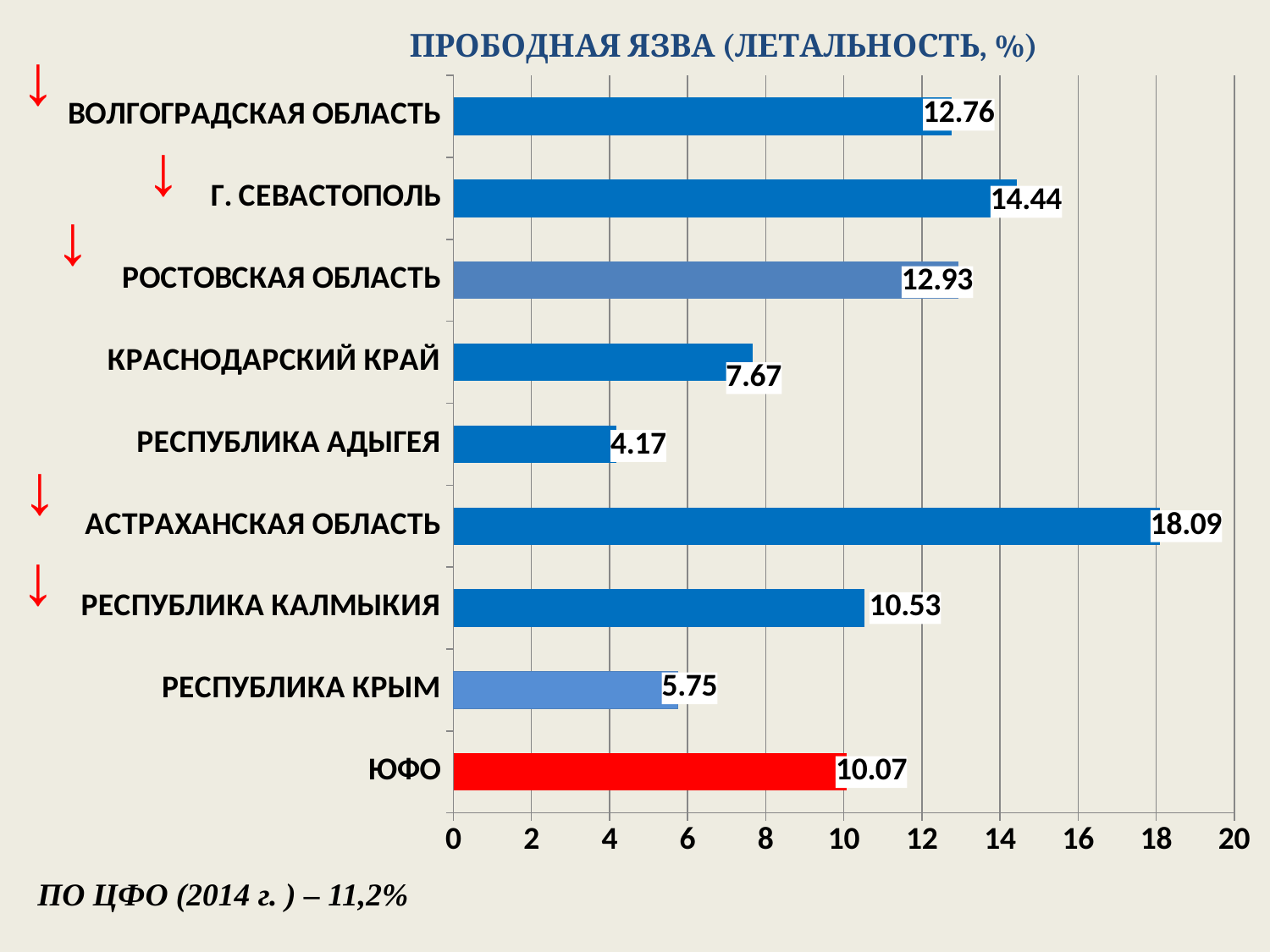

### Chart: ПРОБОДНАЯ ЯЗВА (ЛЕТАЛЬНОСТЬ, %)

| Category | ОБЩАЯ |
|---|---|
| ЮФО | 10.07 |
| РЕСПУБЛИКА КРЫМ | 5.75 |
| РЕСПУБЛИКА КАЛМЫКИЯ | 10.53 |
| АСТРАХАНСКАЯ ОБЛАСТЬ | 18.09 |
| РЕСПУБЛИКА АДЫГЕЯ | 4.17 |
| КРАСНОДАРСКИЙ КРАЙ | 7.67 |
| РОСТОВСКАЯ ОБЛАСТЬ | 12.93 |
| Г. СЕВАСТОПОЛЬ | 14.44 |
| ВОЛГОГРАДСКАЯ ОБЛАСТЬ | 12.76 |
 ↓

ПО ЦФО (2014 г. ) – 11,2%